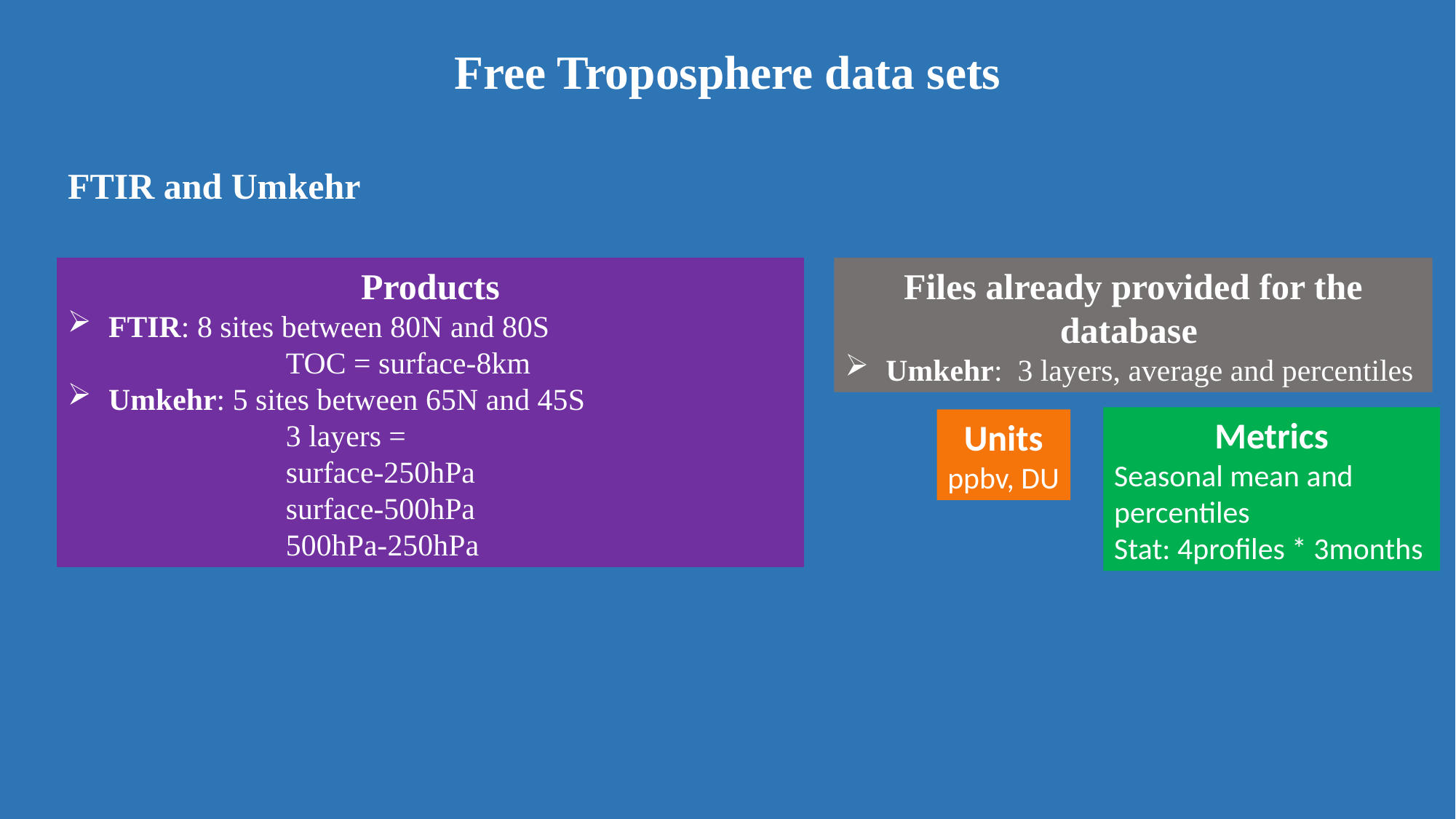

# Free Troposphere data sets
FTIR and Umkehr

Products
FTIR: 8 sites between 80N and 80S
		TOC = surface-8km
Umkehr: 5 sites between 65N and 45S
		3 layers =
		surface-250hPa
		surface-500hPa
		500hPa-250hPa
Files already provided for the database
Umkehr:  3 layers, average and percentiles
Metrics
Seasonal mean and percentiles
Stat: 4profiles * 3months
Units
ppbv, DU